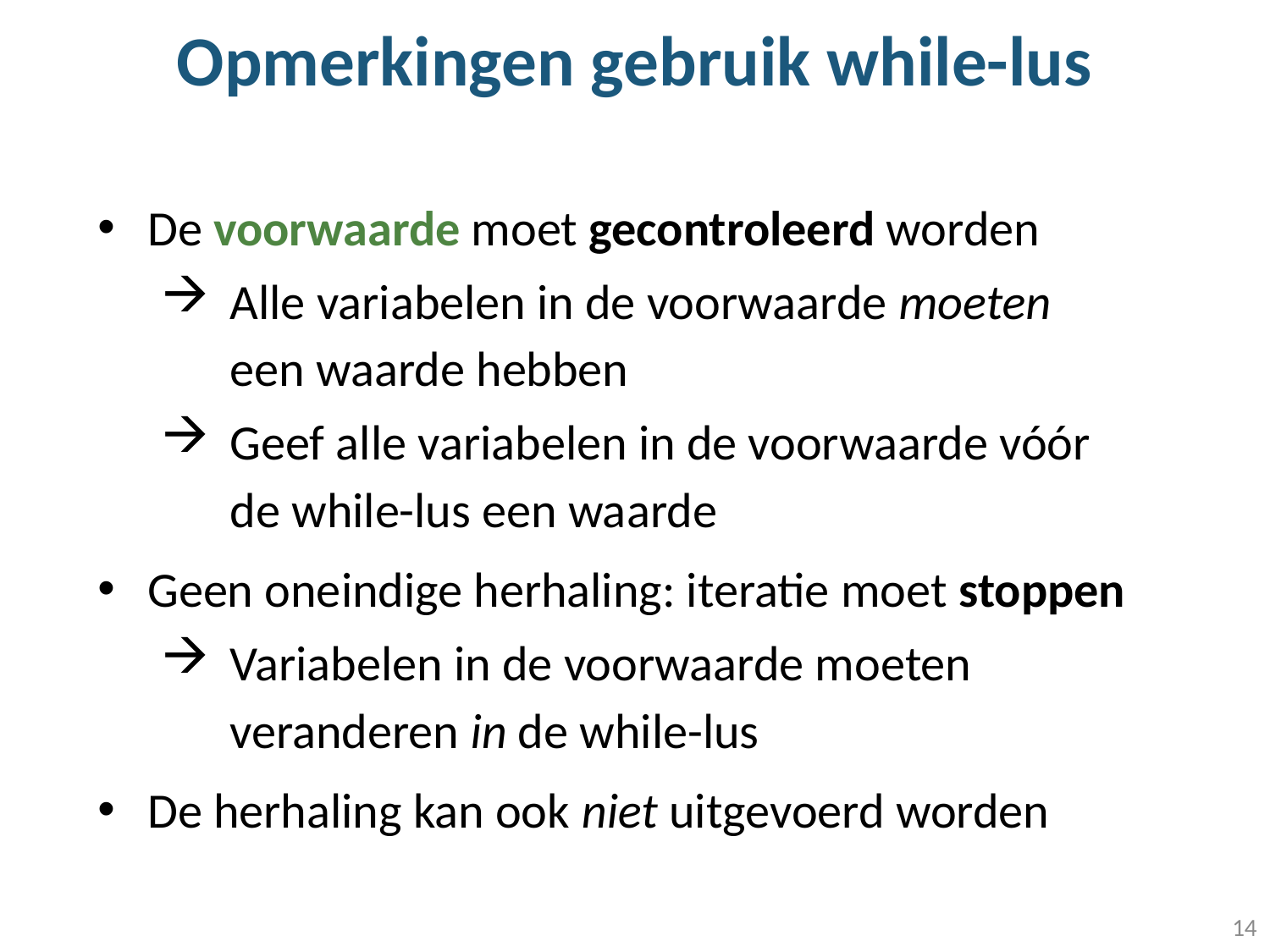

# Opmerkingen gebruik while-lus
De voorwaarde moet gecontroleerd worden
Alle variabelen in de voorwaarde moeten een waarde hebben
Geef alle variabelen in de voorwaarde vóór de while-lus een waarde
Geen oneindige herhaling: iteratie moet stoppen
Variabelen in de voorwaarde moeten veranderen in de while-lus
De herhaling kan ook niet uitgevoerd worden
14